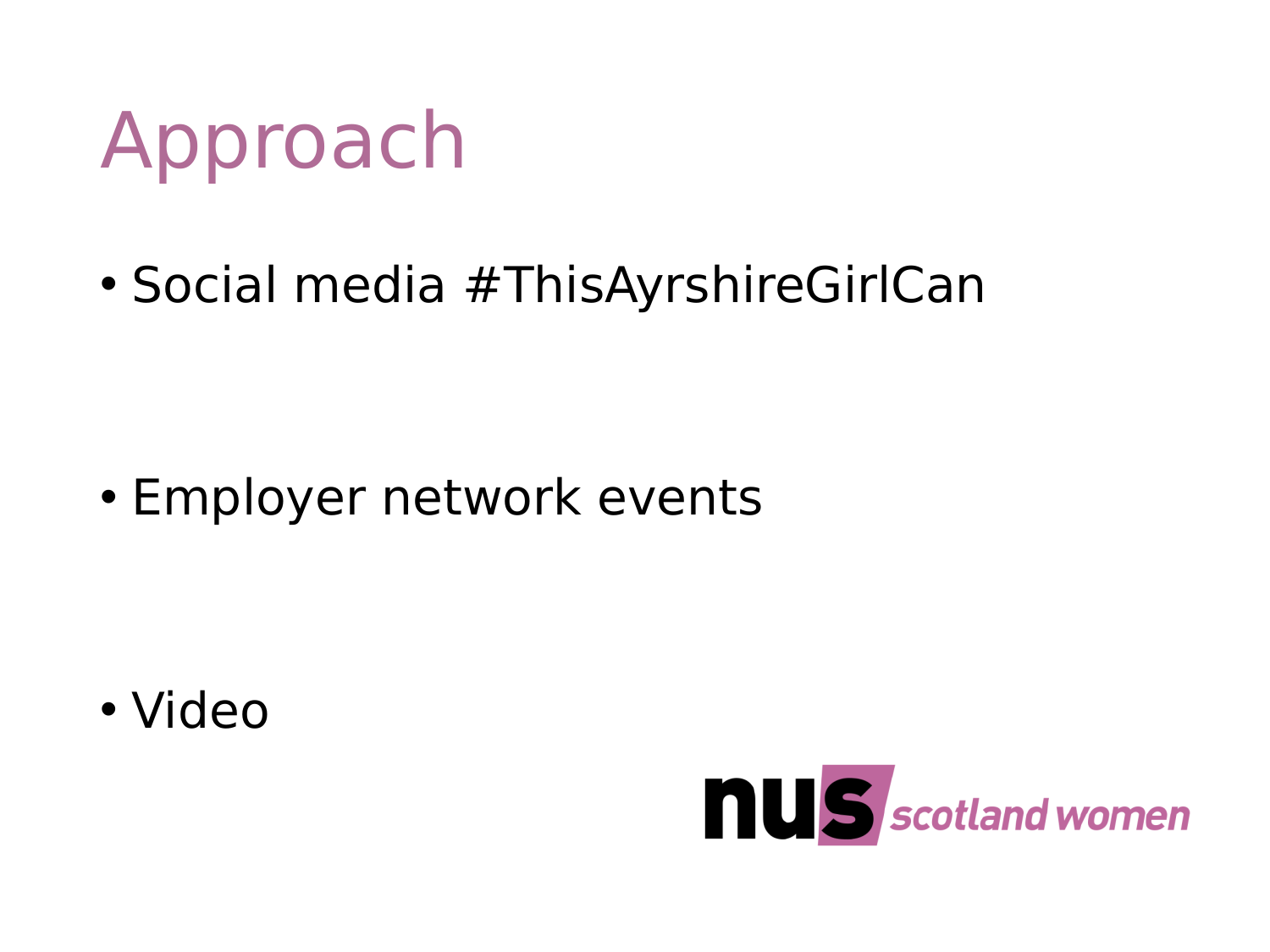

# Approach
Social media #ThisAyrshireGirlCan

Employer network events

Video